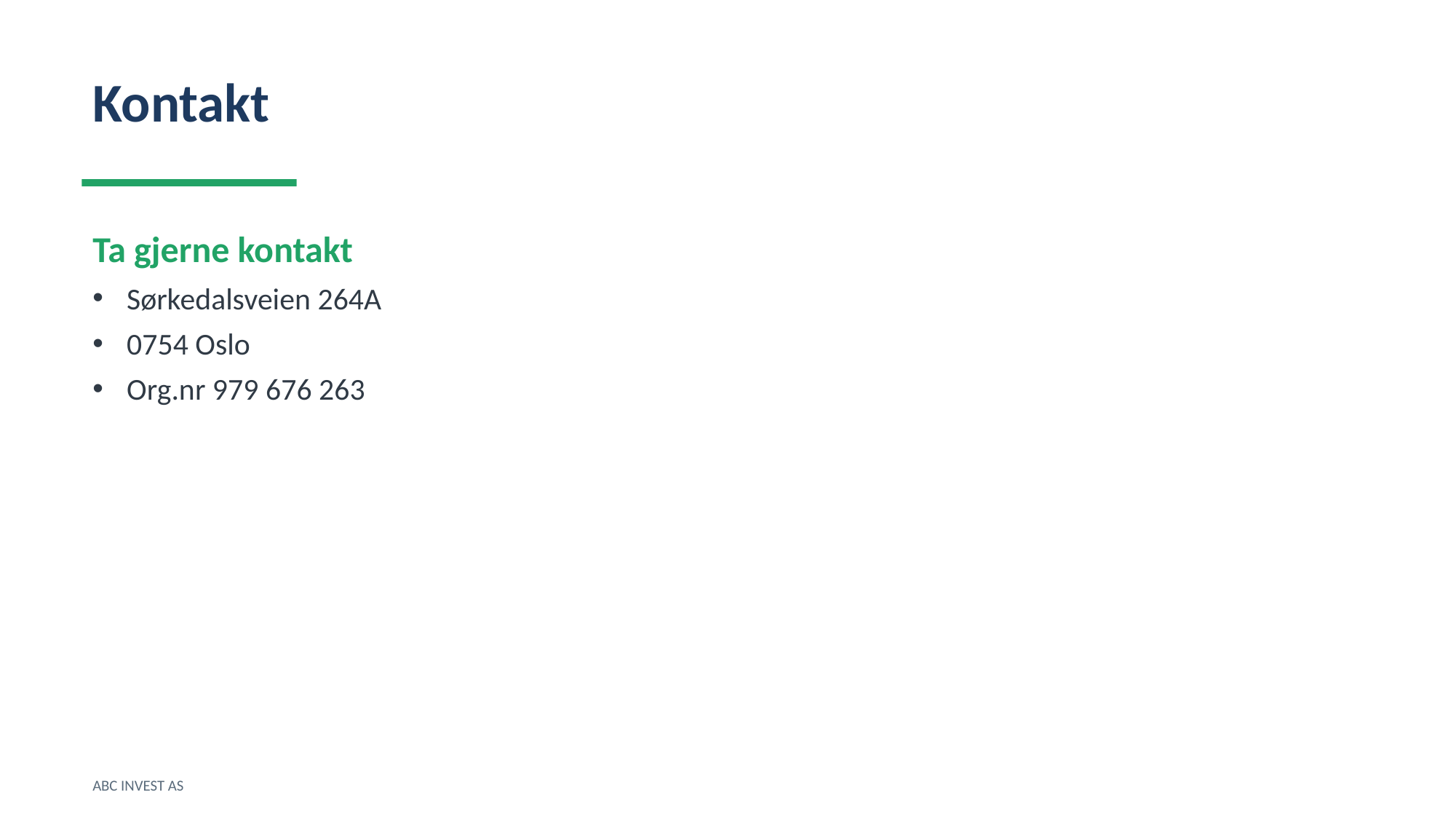

Kontakt

Ta gjerne kontakt
Sørkedalsveien 264A
0754 Oslo
Org.nr 979 676 263
ABC INVEST AS